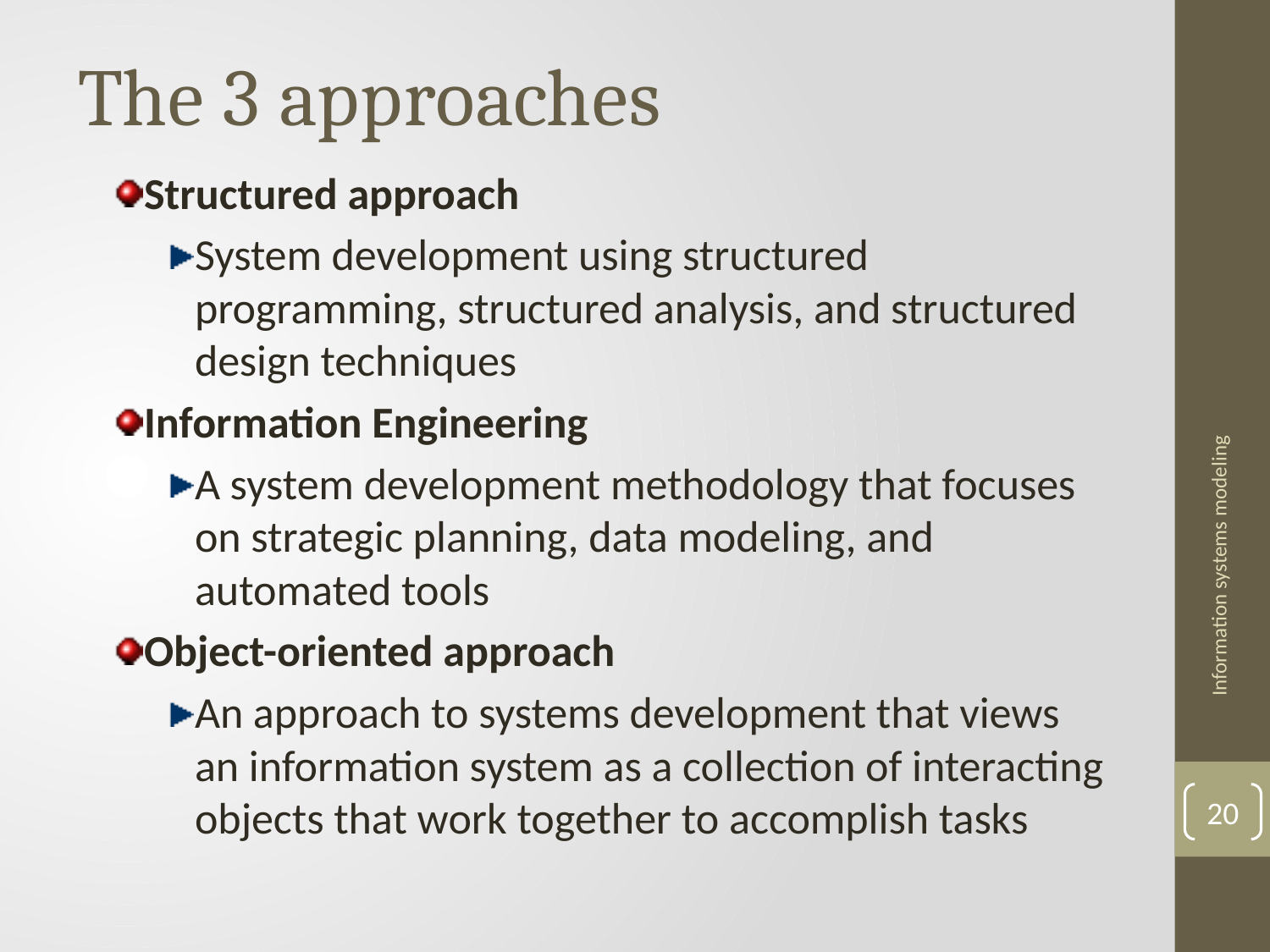

# The 3 approaches
Structured approach
System development using structured programming, structured analysis, and structured design techniques
Information Engineering
A system development methodology that focuses on strategic planning, data modeling, and automated tools
Object-oriented approach
An approach to systems development that views an information system as a collection of interacting objects that work together to accomplish tasks

Information systems modeling
20